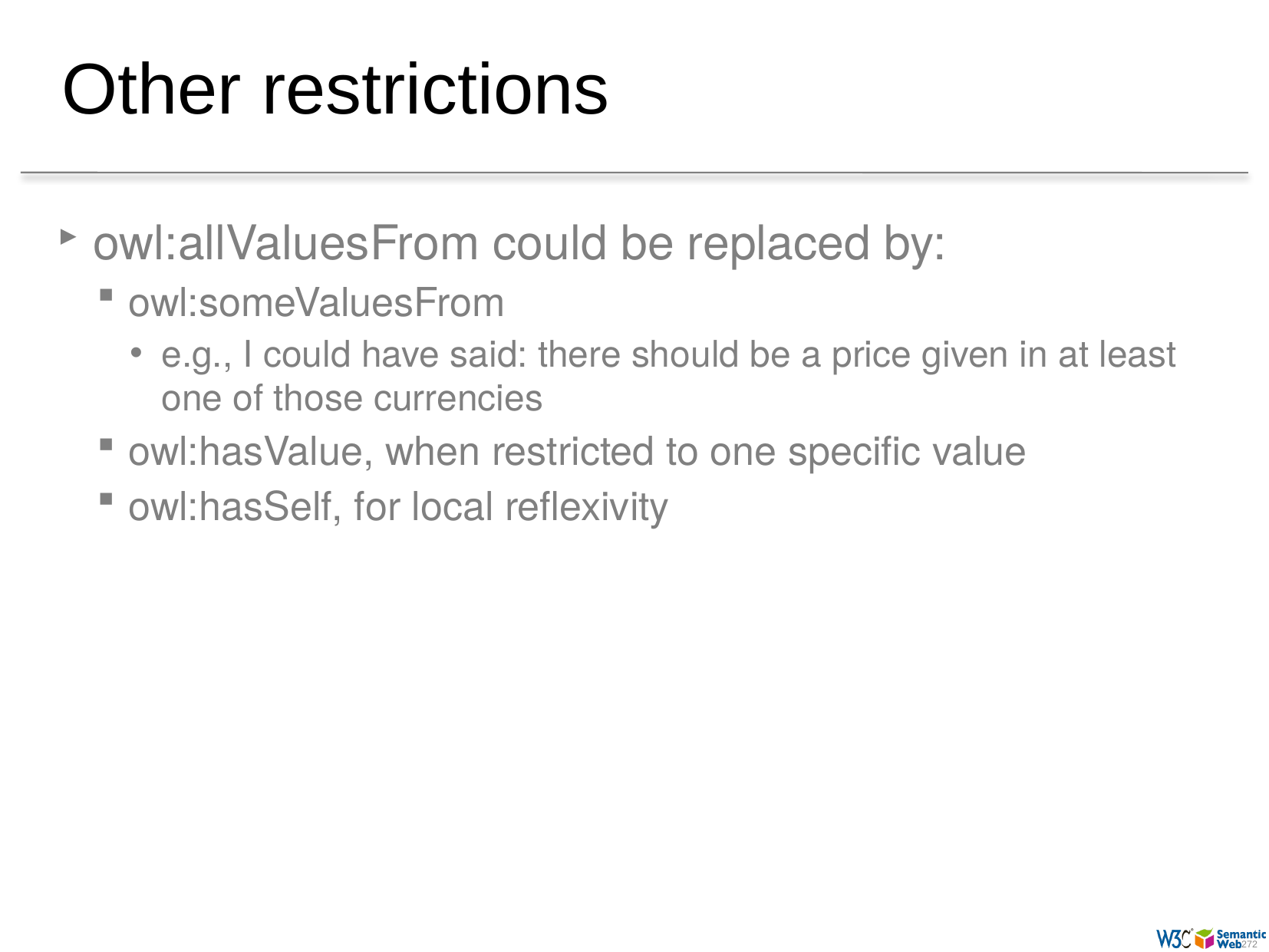

# Other restrictions
owl:allValuesFrom could be replaced by:
owl:someValuesFrom
e.g., I could have said: there should be a price given in at least one of those currencies
owl:hasValue, when restricted to one specific value
owl:hasSelf, for local reflexivity